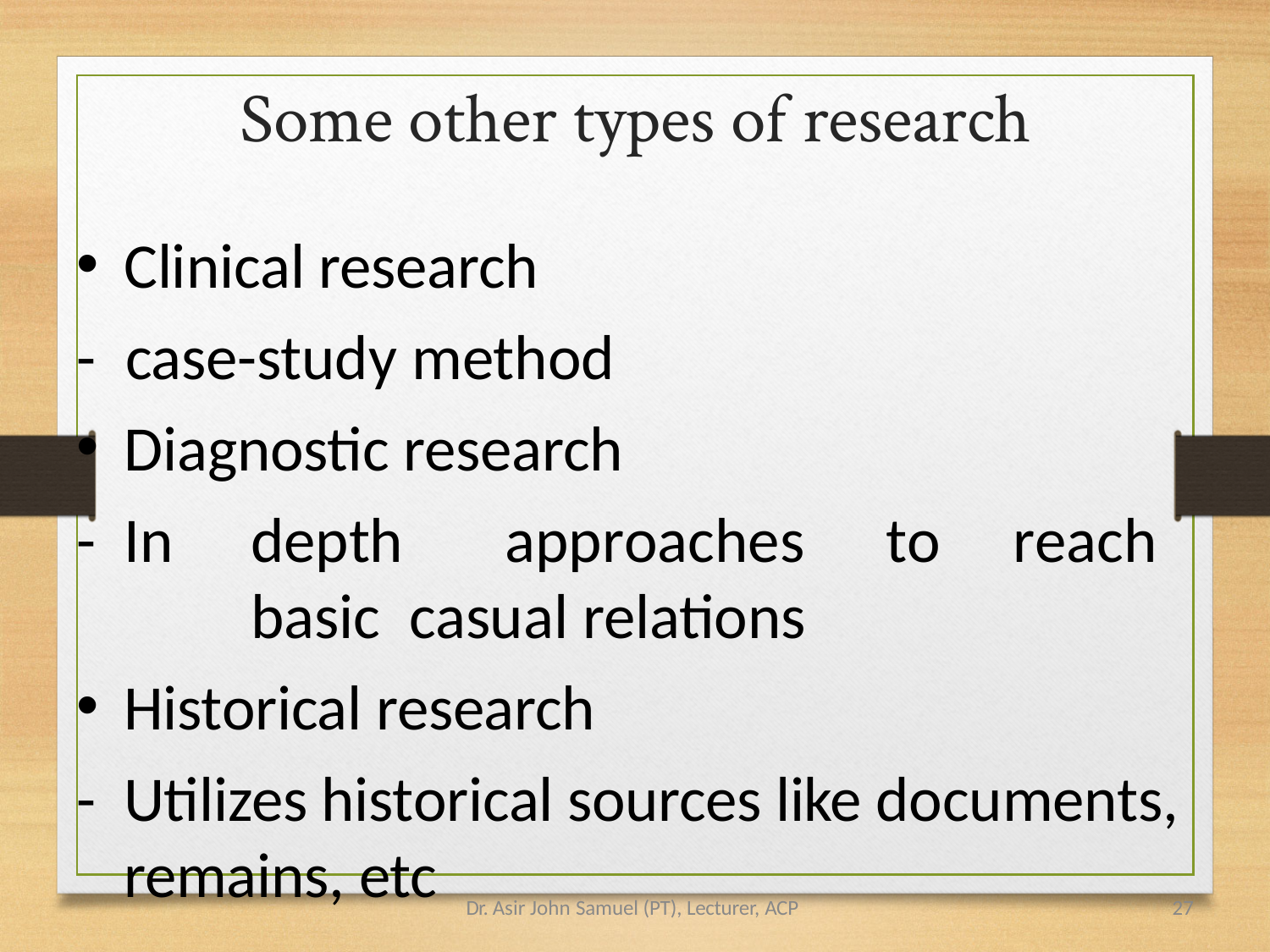

# Some other types of research
Clinical research
-	case-study method
Diagnostic research
-	In	depth	approaches	to	reach	basic  casual relations
Historical research
-	Utilizes historical sources like documents,  remains, etc
Dr. Asir John Samuel (PT), Lecturer, ACP
27